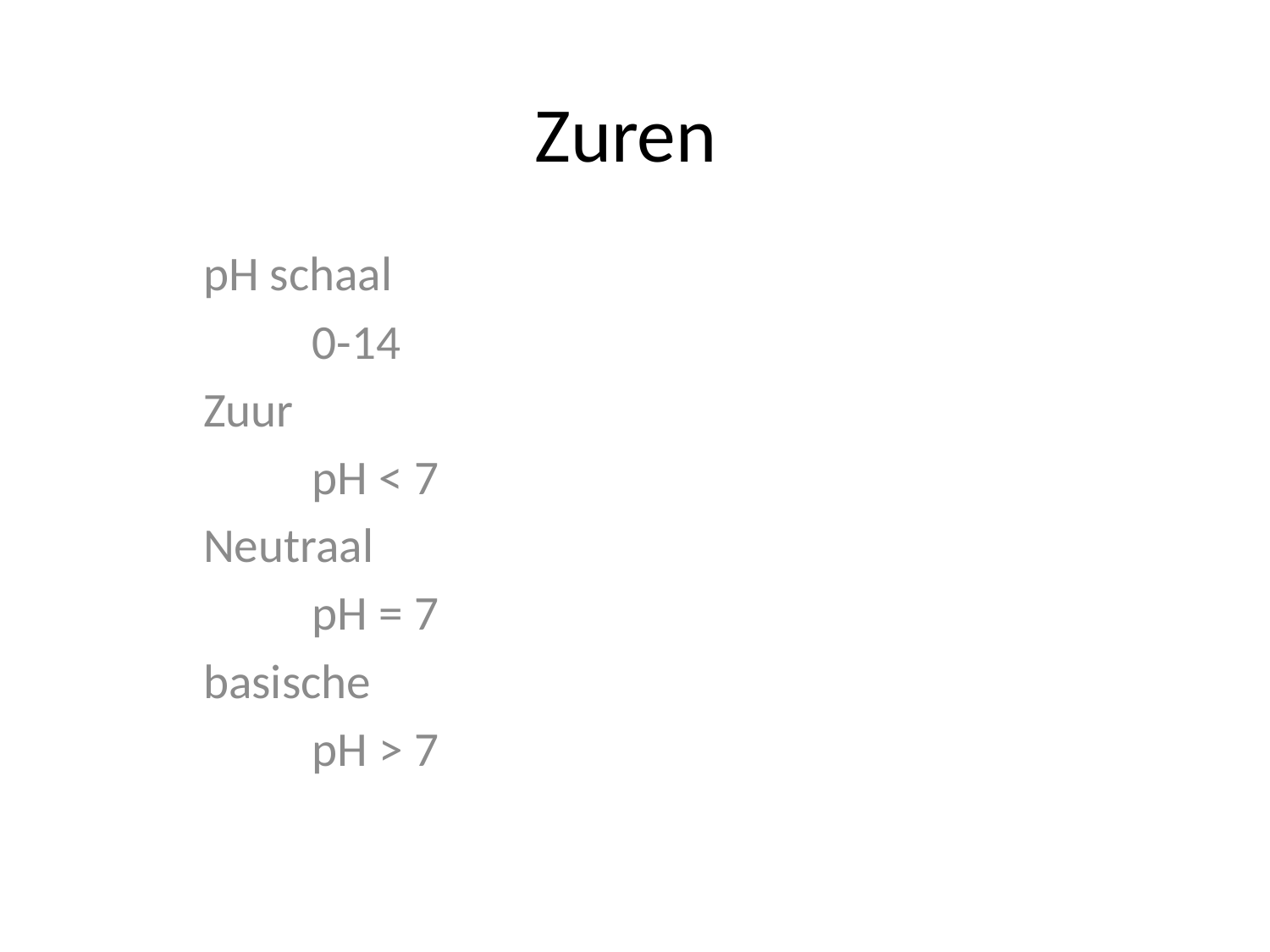

# Zuren
pH schaal
	0-14
Zuur
		pH < 7
Neutraal
		pH = 7
basische
		pH > 7